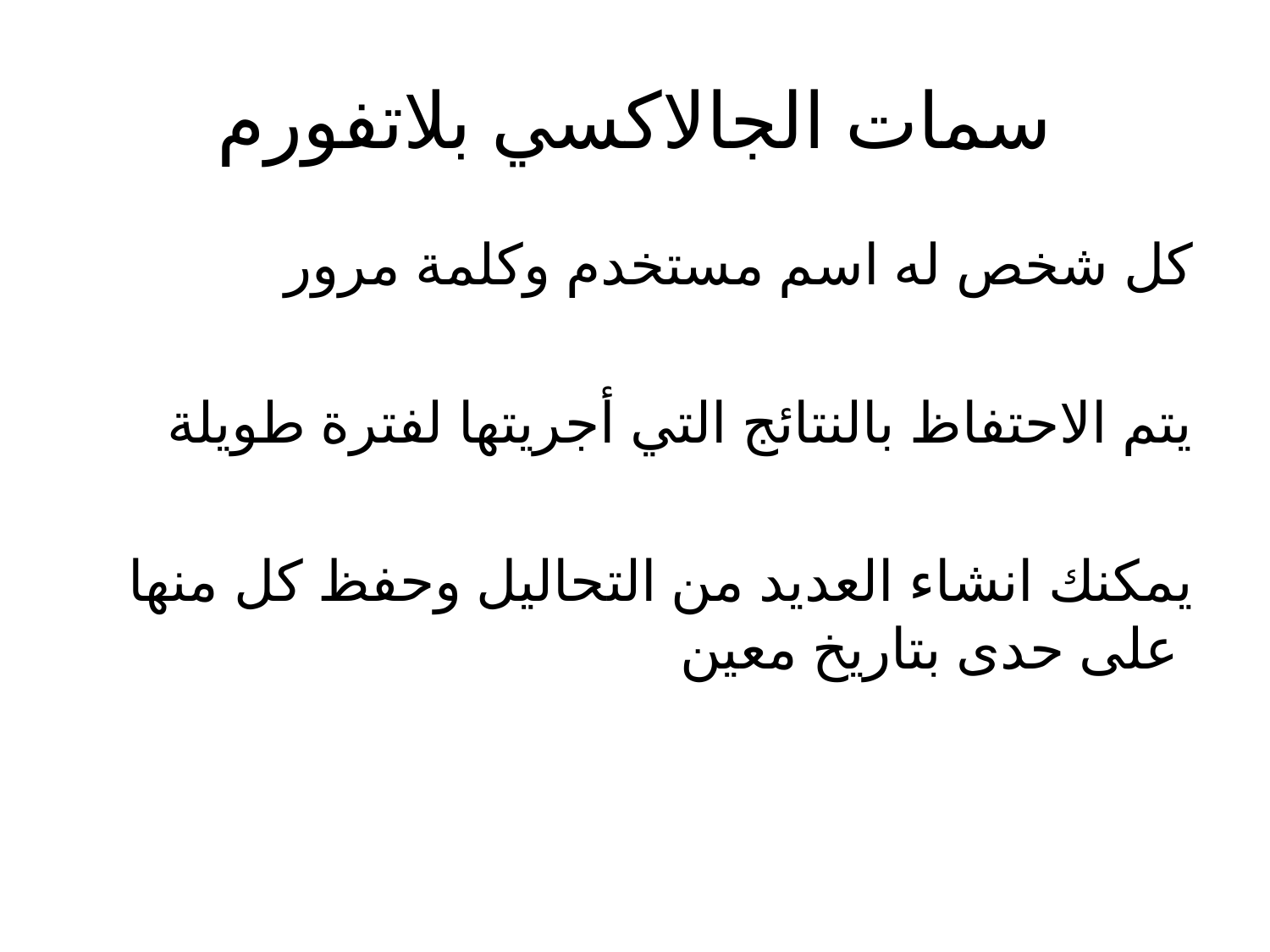

# سمات الجالاكسي بلاتفورم
كل شخص له اسم مستخدم وكلمة مرور

يتم الاحتفاظ بالنتائج التي أجريتها لفترة طويلة

يمكنك انشاء العديد من التحاليل وحفظ كل منها على حدى بتاريخ معين